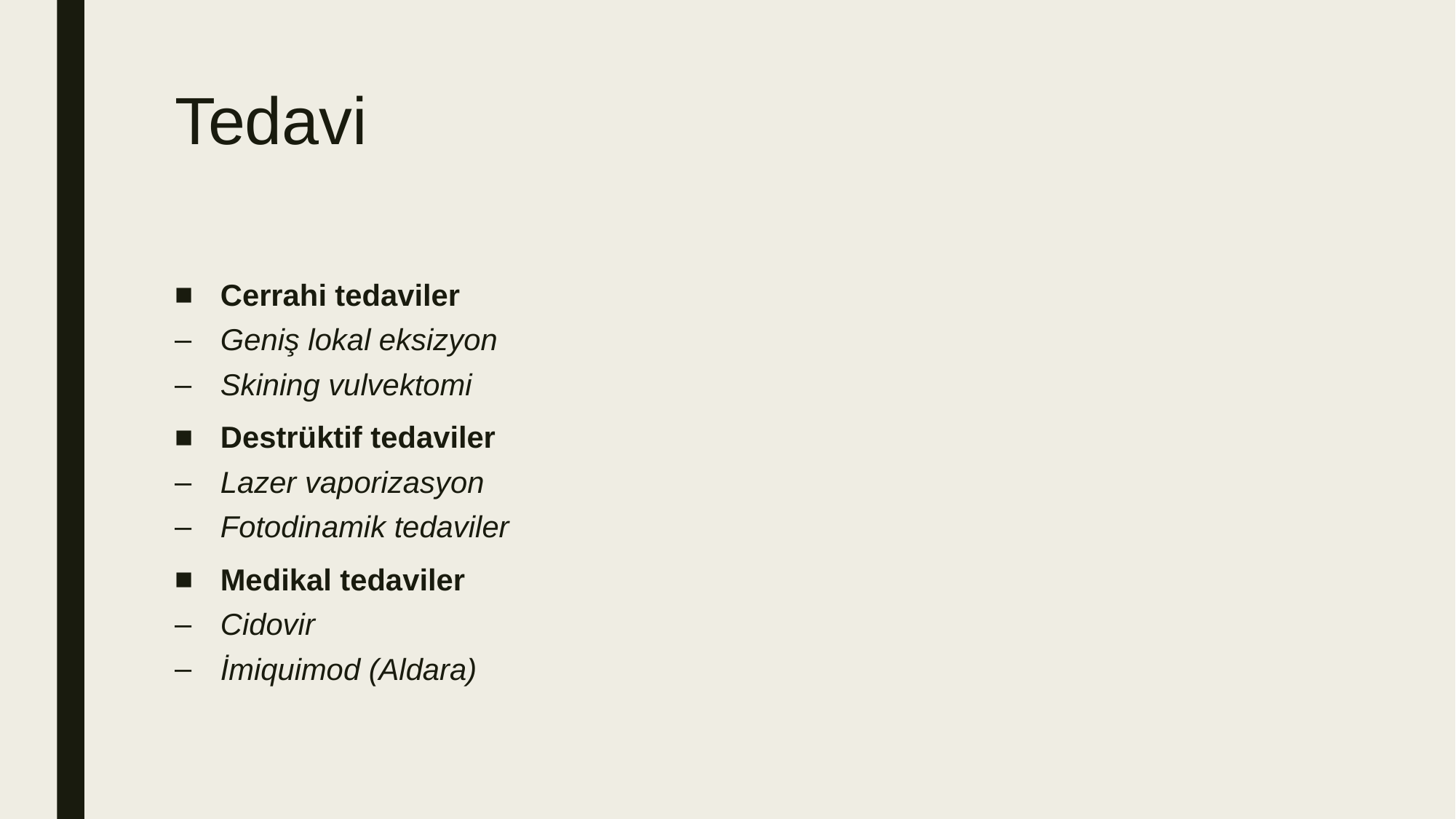

# Tedavi
Cerrahi tedaviler
Geniş lokal eksizyon
Skining vulvektomi
Destrüktif tedaviler
Lazer vaporizasyon
Fotodinamik tedaviler
Medikal tedaviler
Cidovir
İmiquimod (Aldara)